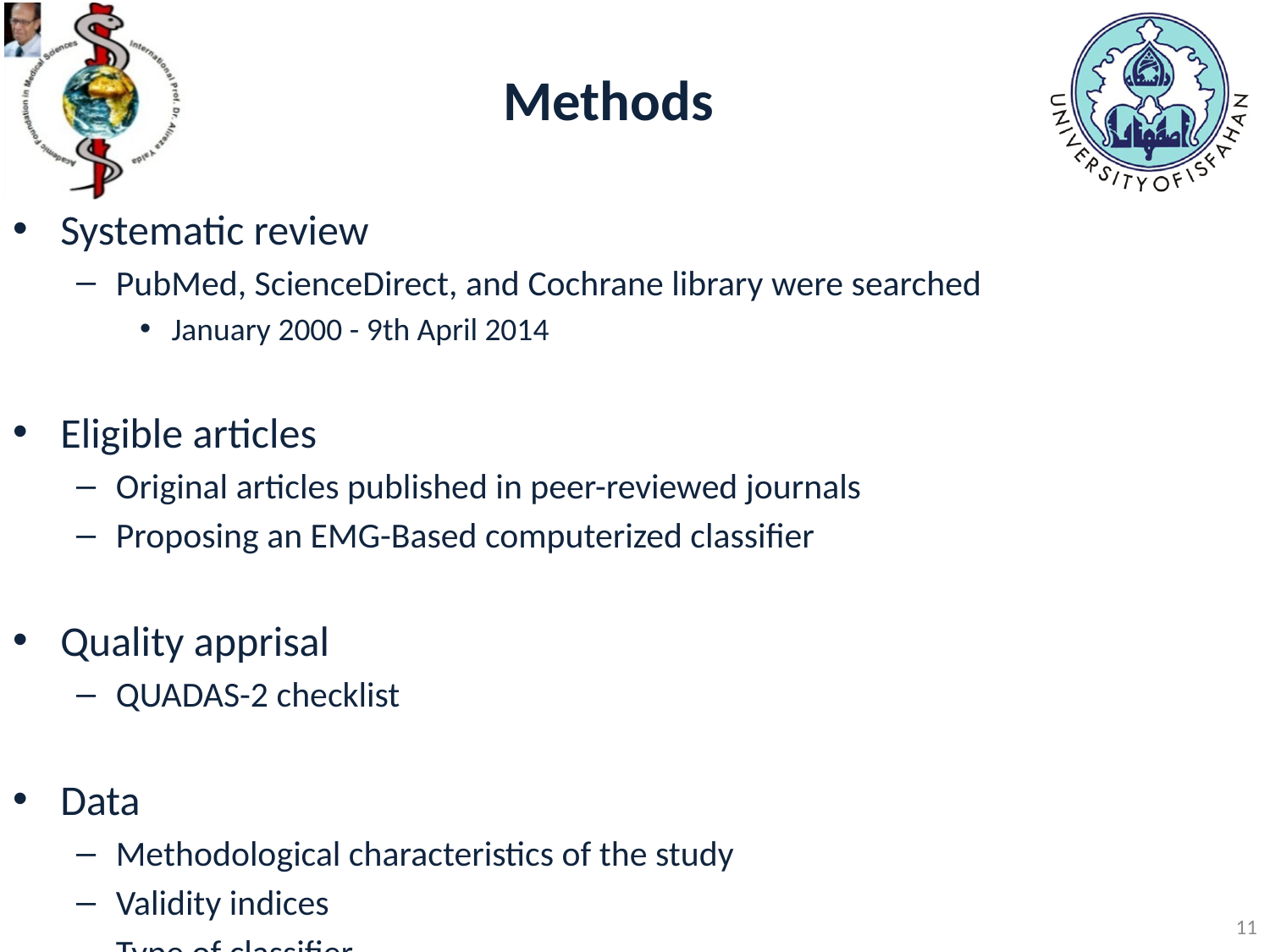

# Methods
Systematic review
PubMed, ScienceDirect, and Cochrane library were searched
January 2000 - 9th April 2014

Eligible articles
Original articles published in peer-reviewed journals
Proposing an EMG-Based computerized classifier

Quality apprisal
QUADAS-2 checklist

Data
Methodological characteristics of the study
Validity indices
Type of classifier

11